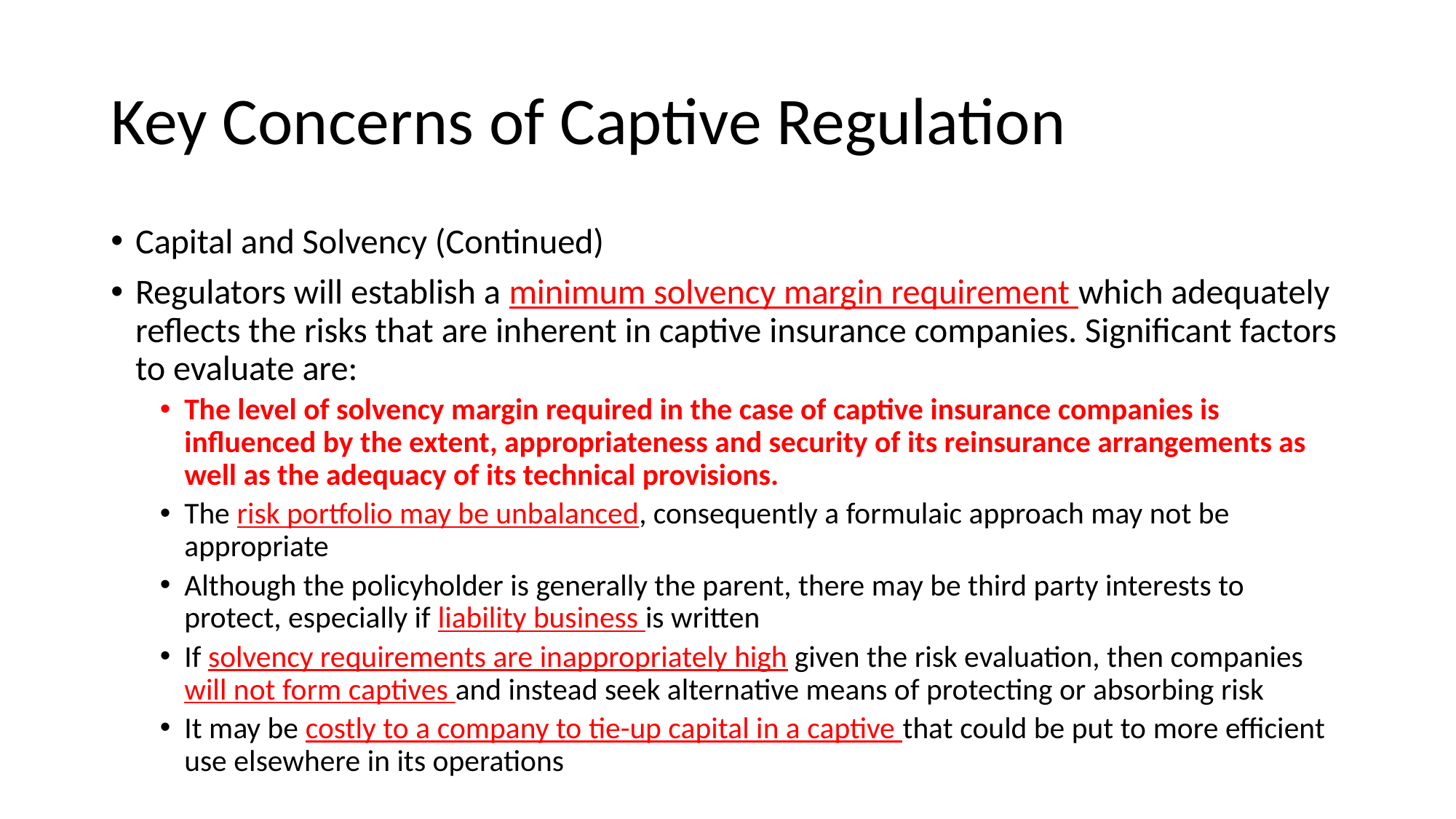

# Key Concerns of Captive Regulation
Capital and Solvency (Continued)
Regulators will establish a minimum solvency margin requirement which adequately reflects the risks that are inherent in captive insurance companies. Significant factors to evaluate are:
The level of solvency margin required in the case of captive insurance companies is influenced by the extent, appropriateness and security of its reinsurance arrangements as well as the adequacy of its technical provisions.
The risk portfolio may be unbalanced, consequently a formulaic approach may not be appropriate
Although the policyholder is generally the parent, there may be third party interests to protect, especially if liability business is written
If solvency requirements are inappropriately high given the risk evaluation, then companies will not form captives and instead seek alternative means of protecting or absorbing risk
It may be costly to a company to tie-up capital in a captive that could be put to more efficient use elsewhere in its operations